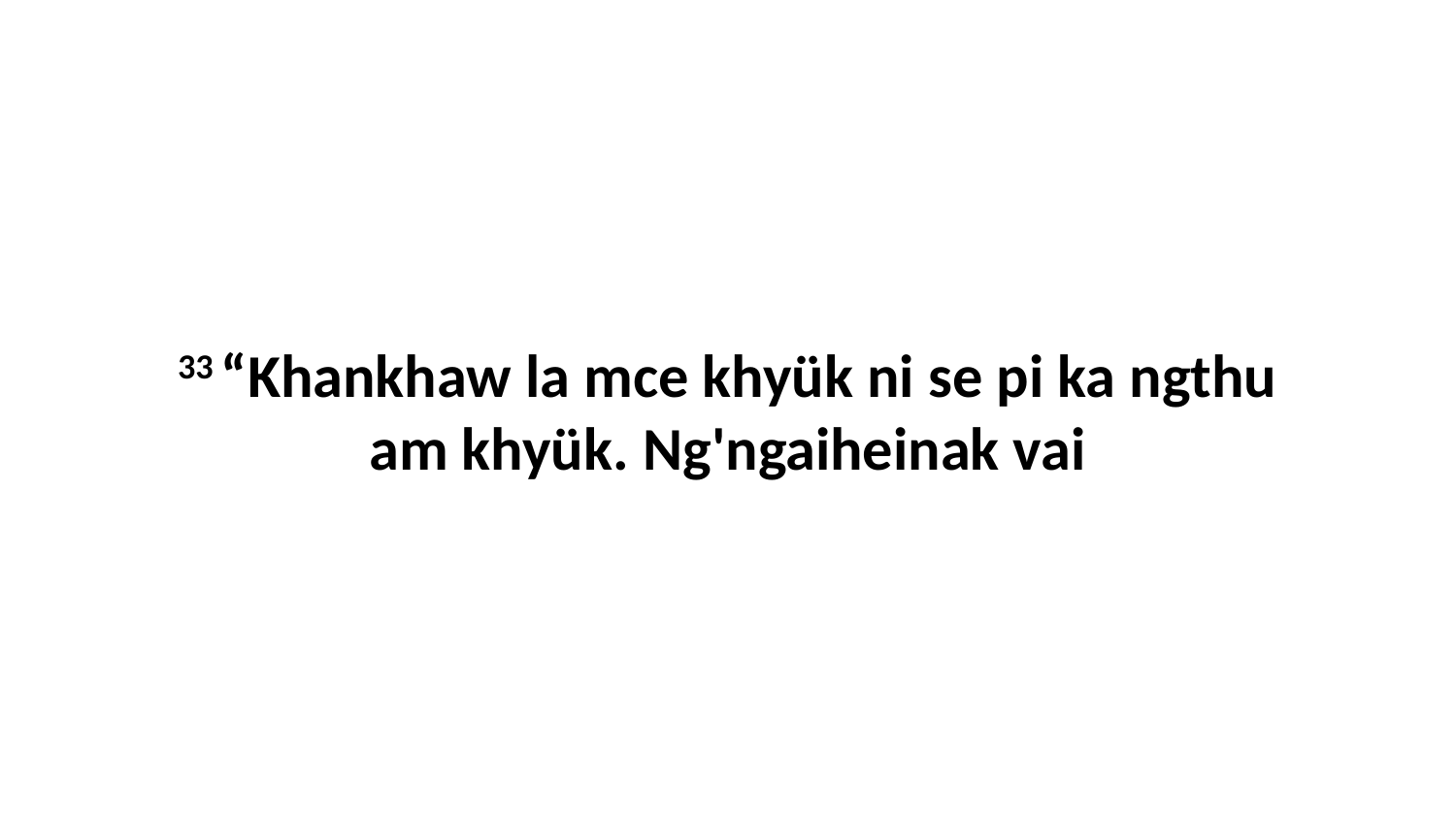

33 “Khankhaw la mce khyük ni se pi ka ngthu am khyük. Ng'ngaiheinak vai